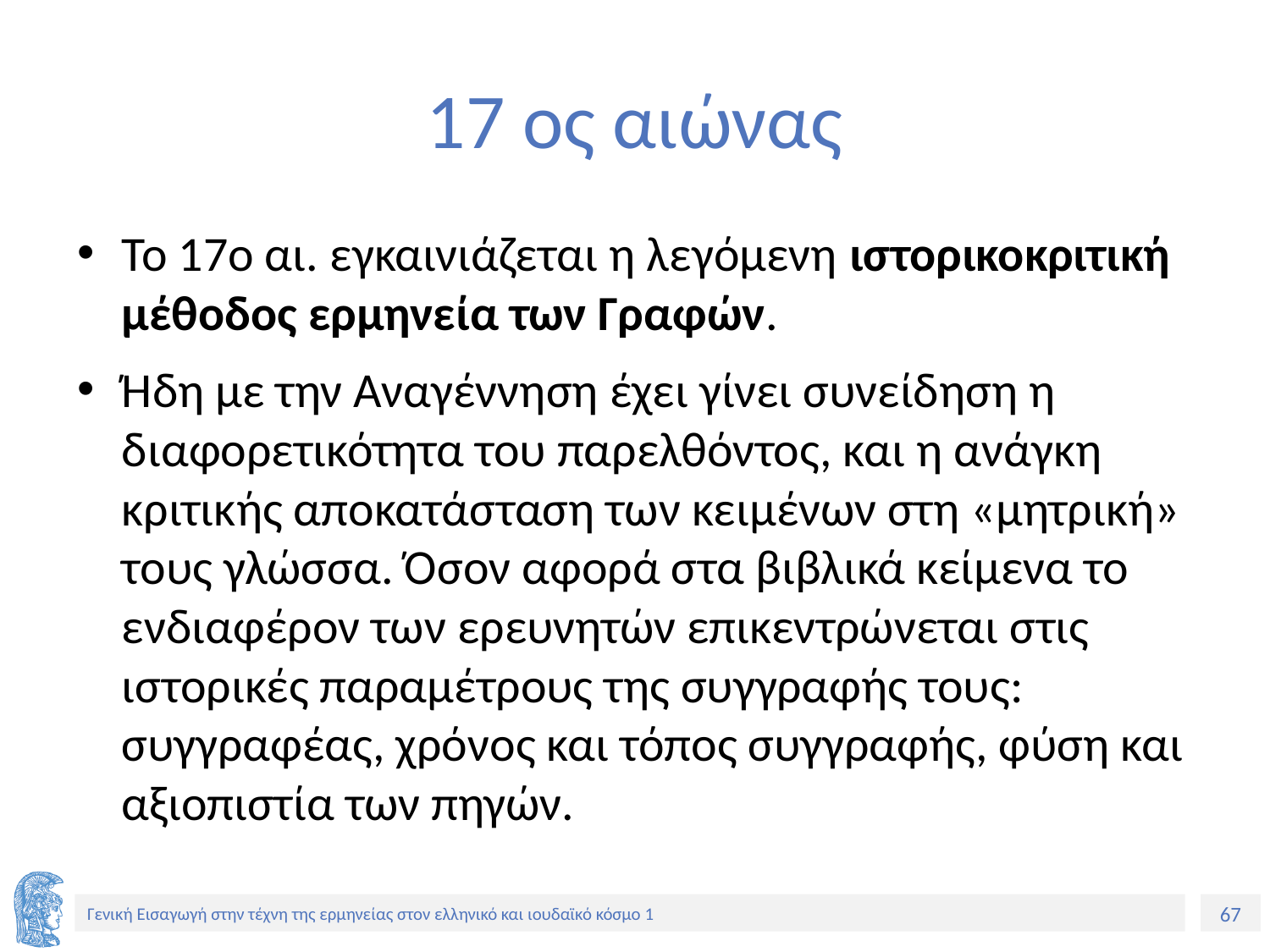

# 17 ος αιώνας
Το 17ο αι. εγκαινιάζεται η λεγόμενη ιστορικοκριτική μέθοδος ερμηνεία των Γραφών.
Ήδη με την Αναγέννηση έχει γίνει συνείδηση η διαφορετικότητα του παρελθόντος, και η ανάγκη κριτικής αποκατάσταση των κειμένων στη «μητρική» τους γλώσσα. Όσον αφορά στα βιβλικά κείμενα το ενδιαφέρον των ερευνητών επικεντρώνεται στις ιστορικές παραμέτρους της συγγραφής τους: συγγραφέας, χρόνος και τόπος συγγραφής, φύση και αξιοπιστία των πηγών.